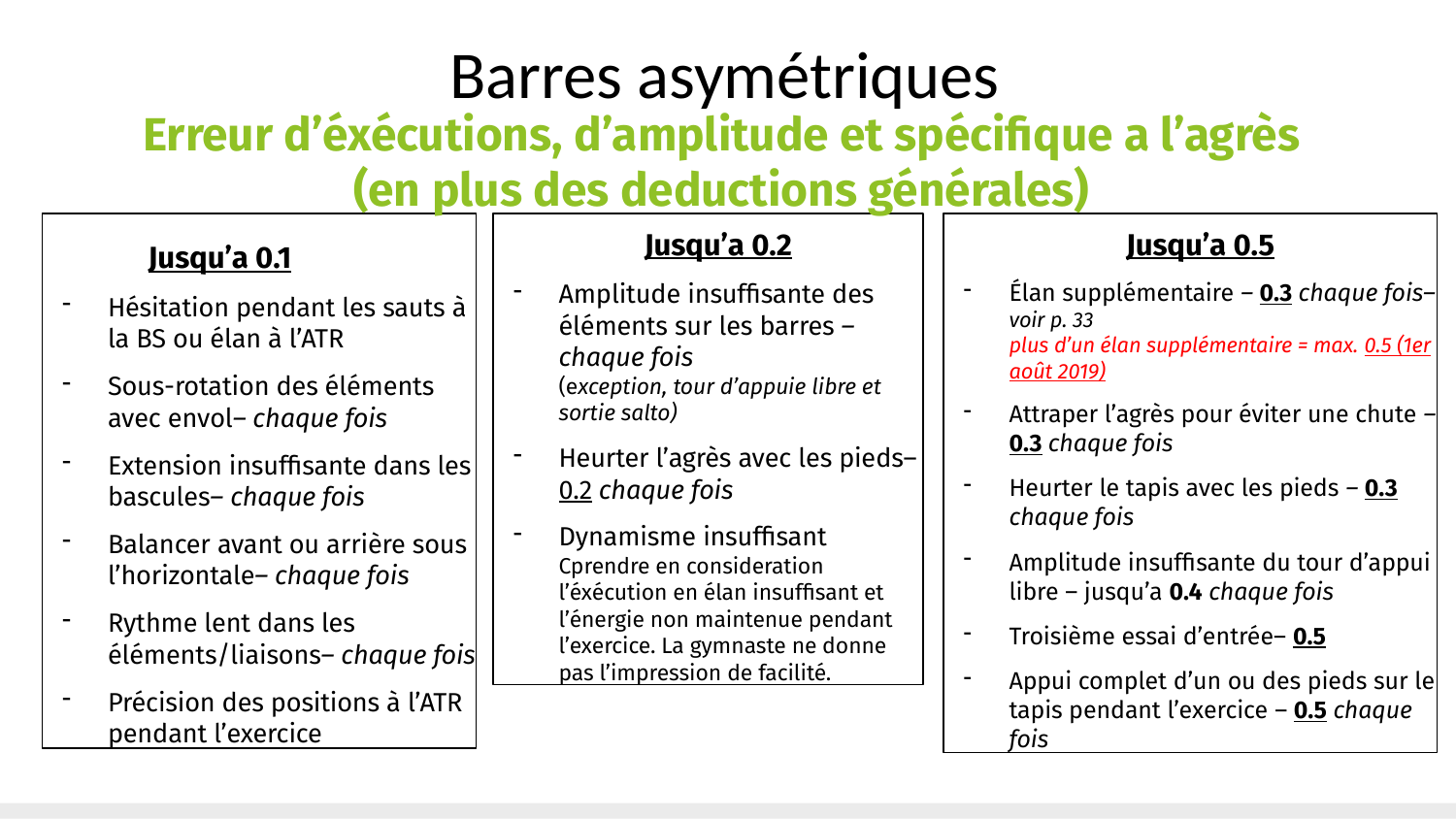

# Barres asymétriques
Erreur d’éxécutions, d’amplitude et spécifique a l’agrès
(en plus des deductions générales)
            Jusqu’a 0.1
Hésitation pendant les sauts à la BS ou élan à l’ATR
Sous-rotation des éléments avec envol– chaque fois
Extension insuffisante dans les bascules– chaque fois
Balancer avant ou arrière sous l’horizontale– chaque fois
Rythme lent dans les éléments/liaisons– chaque fois
Précision des positions à l’ATR pendant l’exercice
Jusqu’a 0.2
Amplitude insuffisante des éléments sur les barres – chaque fois
(exception, tour d’appuie libre et sortie salto)
Heurter l’agrès avec les pieds– 0.2 chaque fois
Dynamisme insuffisant
Cprendre en consideration l’éxécution en élan insuffisant et l’énergie non maintenue pendant l’exercice. La gymnaste ne donne pas l’impression de facilité.
Jusqu’a 0.5
Élan supplémentaire – 0.3 chaque fois– voir p. 33
plus d’un élan supplémentaire = max. 0.5 (1er août 2019)
Attraper l’agrès pour éviter une chute –0.3 chaque fois
Heurter le tapis avec les pieds – 0.3 chaque fois
Amplitude insuffisante du tour d’appui libre – jusqu’a 0.4 chaque fois
Troisième essai d’entrée– 0.5
Appui complet d’un ou des pieds sur le tapis pendant l’exercice – 0.5 chaque fois